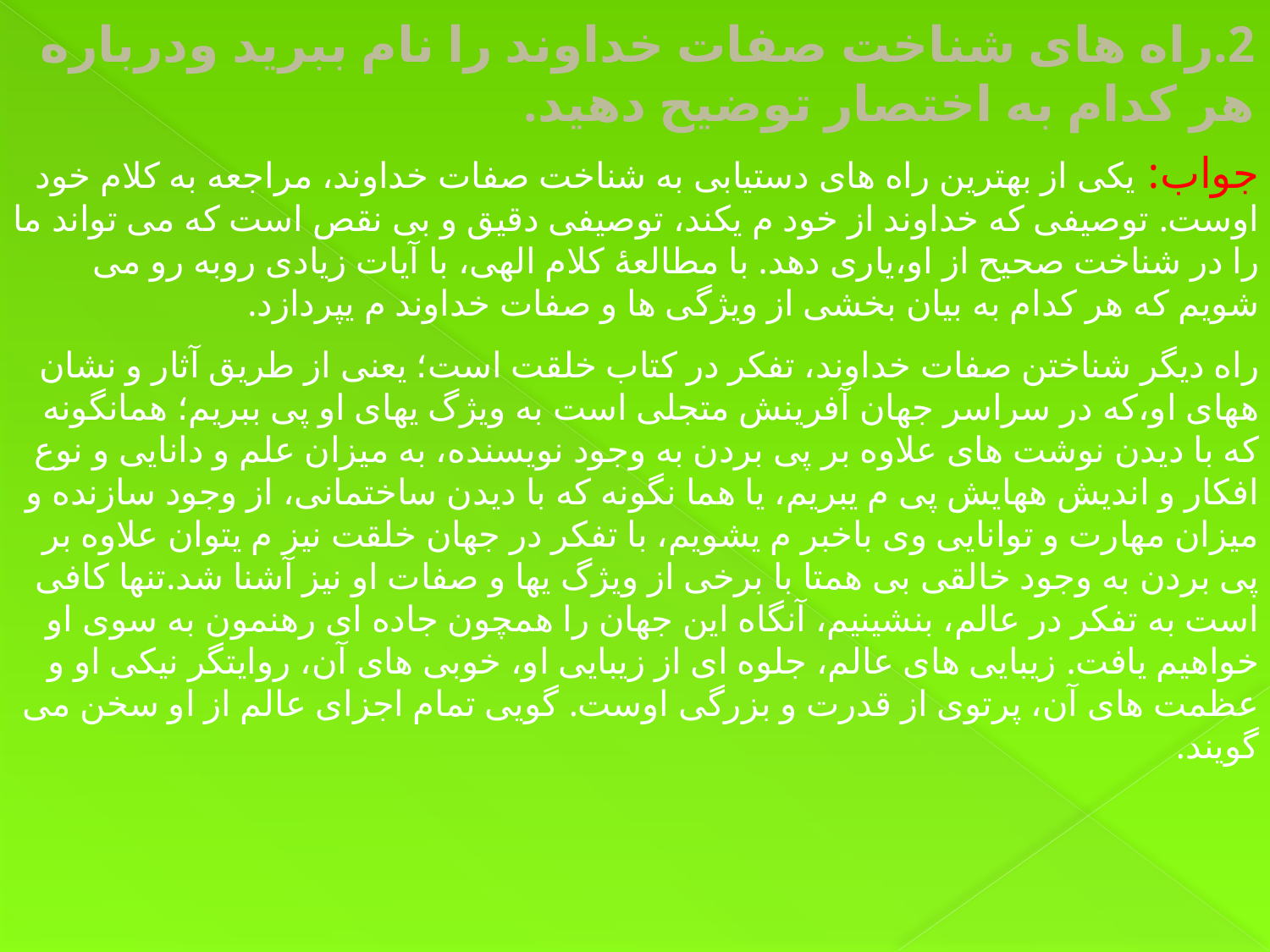

2.راه های شناخت صفات خداوند را نام ببرید ودرباره هر کدام به اختصار توضیح دهید.
جواب: یکی از بهترین راه های دستیابی به شناخت صفات خداوند، مراجعه به کلام خود اوست. توصیفی که خداوند از خود م یکند، توصیفی دقیق و بی نقص است که می تواند ما را در شناخت صحیح از او،یاری دهد. با مطالعهٔ کلام الهی، با آیات زیادی روبه رو می شویم که هر کدام به بیان بخشی از ویژگی ها و صفات خداوند م یپردازد.
راه دیگر شناختن صفات خداوند، تفکر در کتاب خلقت است؛ یعنی از طریق آثار و نشان ههای او،که در سراسر جهان آفرینش متجلی است به ویژگ یهای او پی ببریم؛ همانگونه که با دیدن نوشت های علاوه بر پی بردن به وجود نویسنده، به میزان علم و دانایی و نوع افکار و اندیش ههایش پی م یبریم، یا هما نگونه که با دیدن ساختمانی، از وجود سازنده و میزان مهارت و توانایی وی باخبر م یشویم، با تفکر در جهان خلقت نیز م یتوان علاوه بر پی بردن به وجود خالقی بی همتا با برخی از ویژگ یها و صفات او نیز آشنا شد.تنها کافی است به تفکر در عالم، بنشینیم، آنگاه این جهان را همچون جاده ای رهنمون به سوی او خواهیم یافت. زیبایی های عالم، جلوه ای از زیبایی او، خوبی های آن، روایتگر نیکی او و عظمت های آن، پرتوی از قدرت و بزرگی اوست. گویی تمام اجزای عالم از او سخن می گویند.